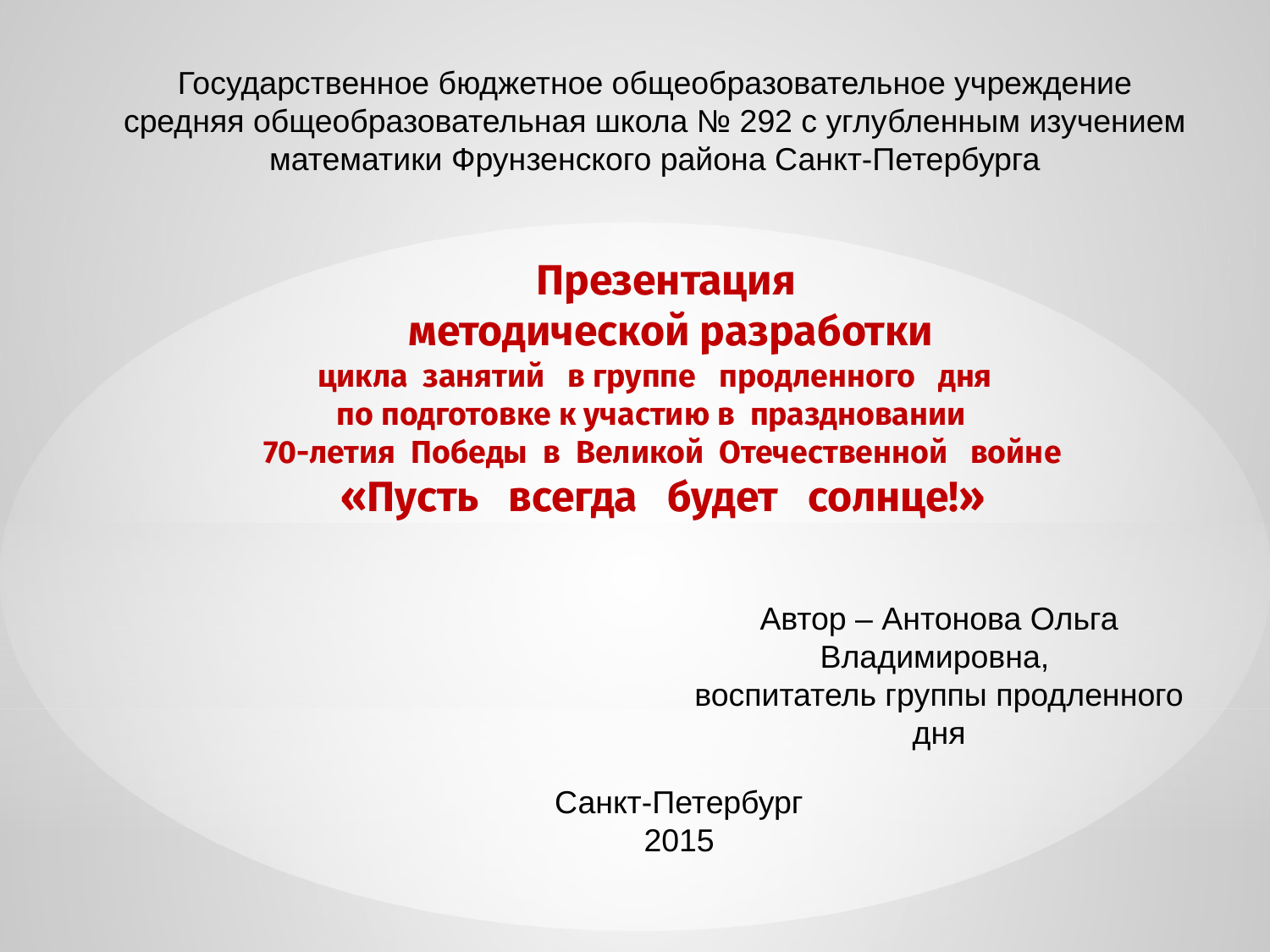

Государственное бюджетное общеобразовательное учреждение
средняя общеобразовательная школа № 292 с углубленным изучением математики Фрунзенского района Санкт-Петербурга
Презентация
методической разработки

цикла  занятий   в группе   продленного   дня
 по подготовке к участию в  праздновании
70-летия  Победы  в  Великой  Отечественной   войне
«Пусть   всегда   будет   солнце!»
Автор – Антонова Ольга Владимировна,
воспитатель группы продленного дня
Санкт-Петербург
2015